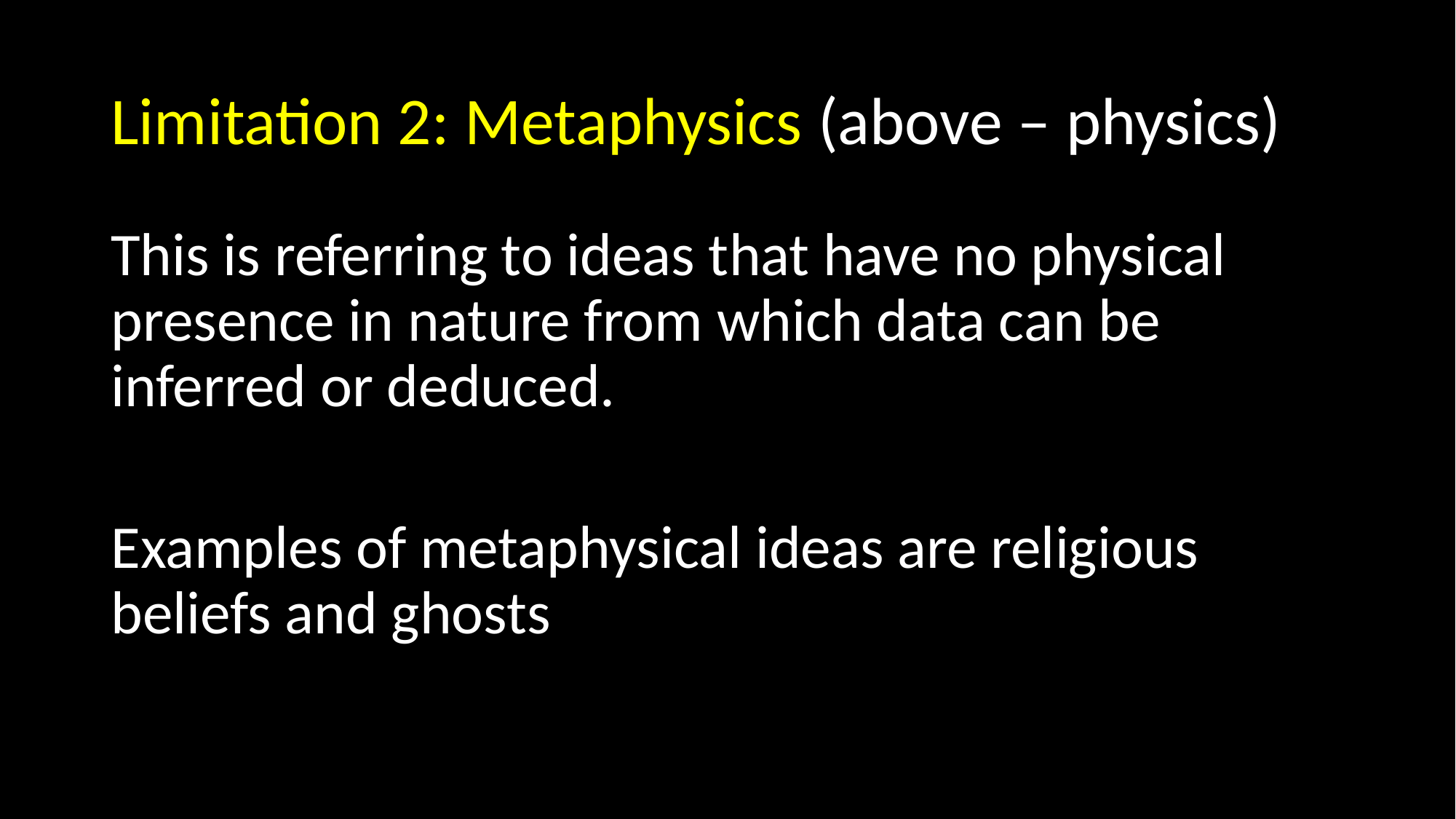

# Limitation 2: Metaphysics (above – physics)
This is referring to ideas that have no physical presence in nature from which data can be inferred or deduced.

Examples of metaphysical ideas are religious beliefs and ghosts